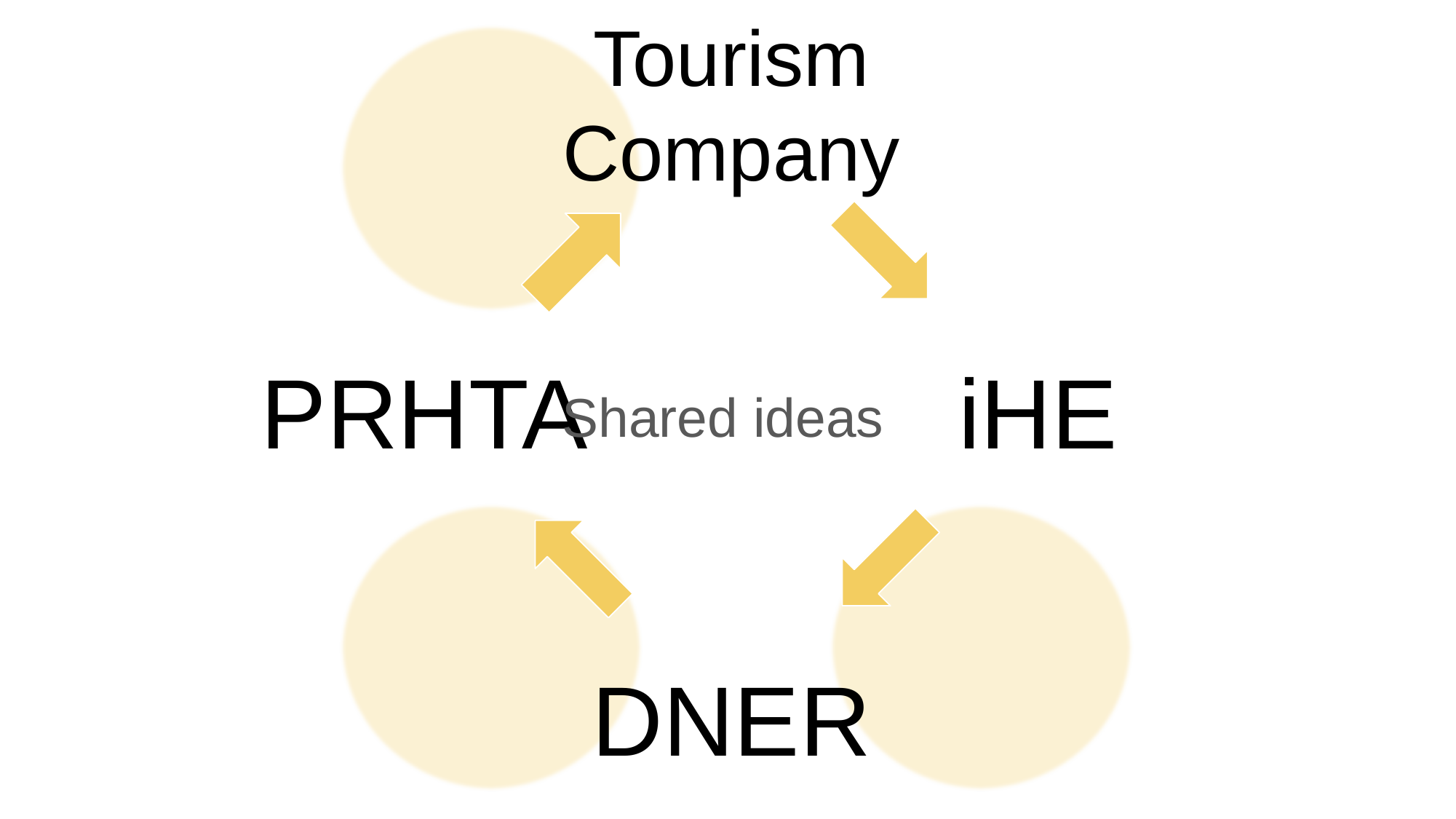

Tourism Company
DNER
PRHTA
iHE

Shared ideas